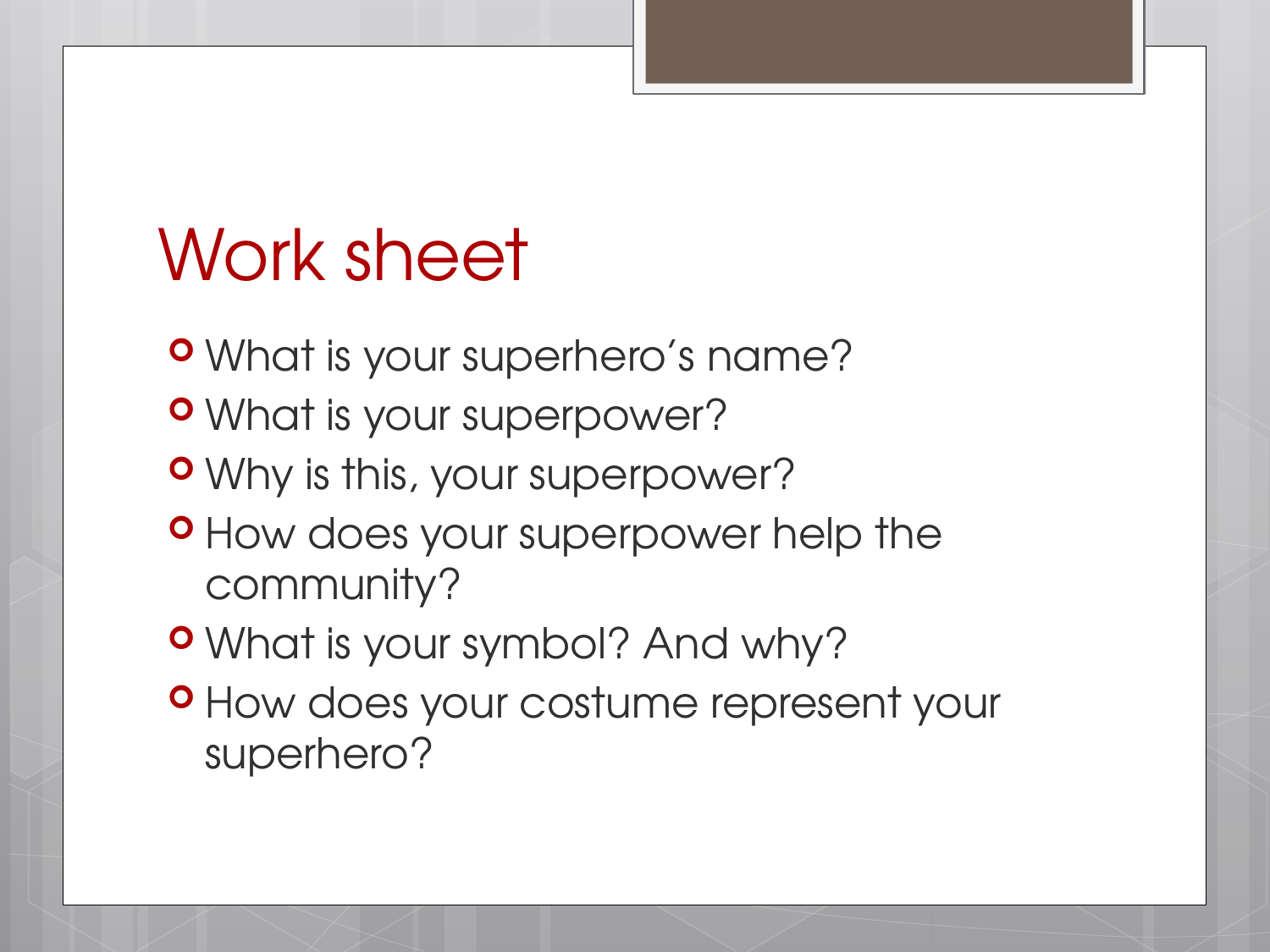

# Work sheet
What is your superhero’s name?
What is your superpower?
Why is this, your superpower?
How does your superpower help the community?
What is your symbol? And why?
How does your costume represent your superhero?